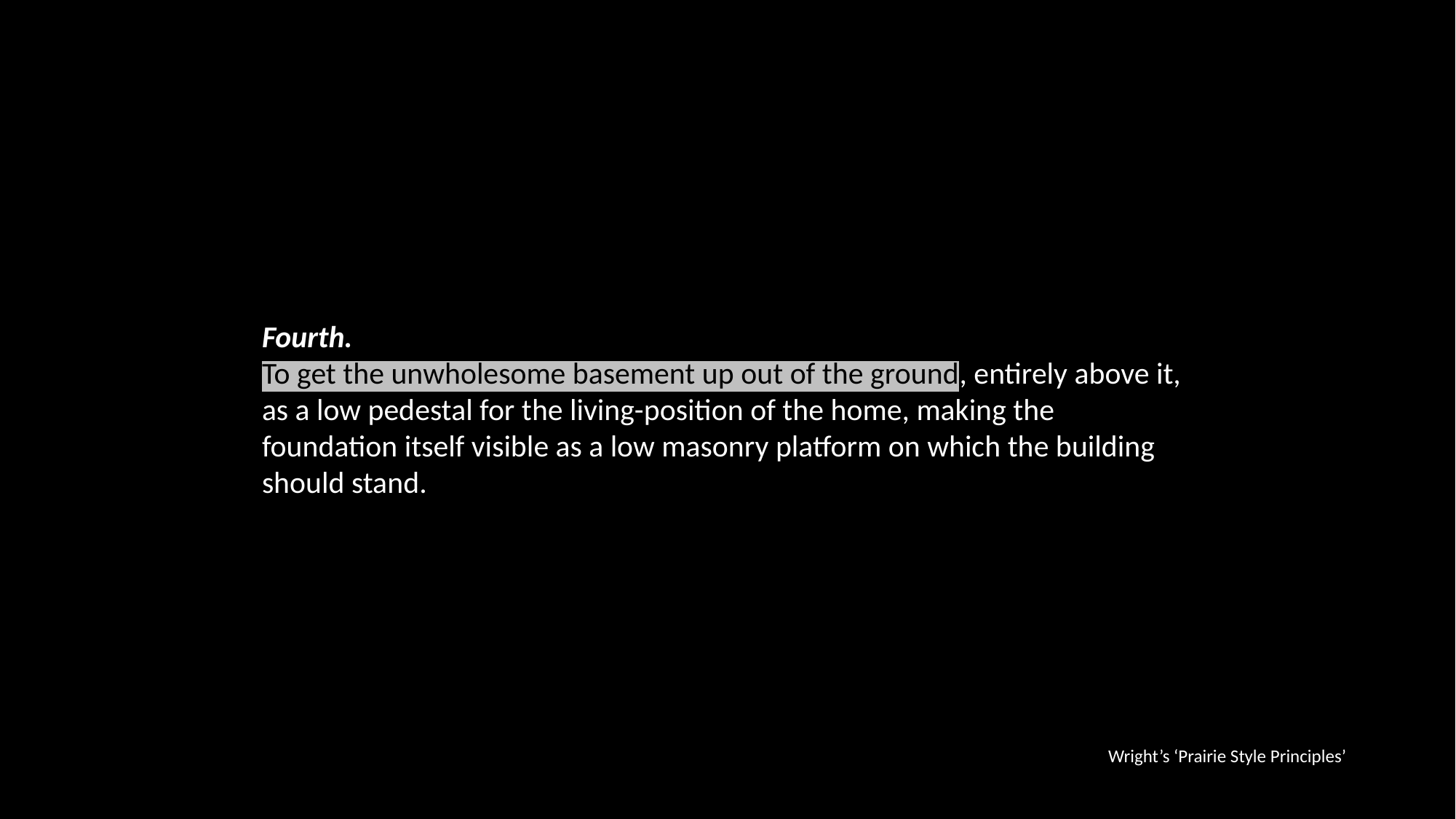

Fourth.
To get the unwholesome basement up out of the ground, entirely above it, as a low pedestal for the living-position of the home, making the foundation itself visible as a low masonry platform on which the building should stand.
Wright’s ‘Prairie Style Principles’